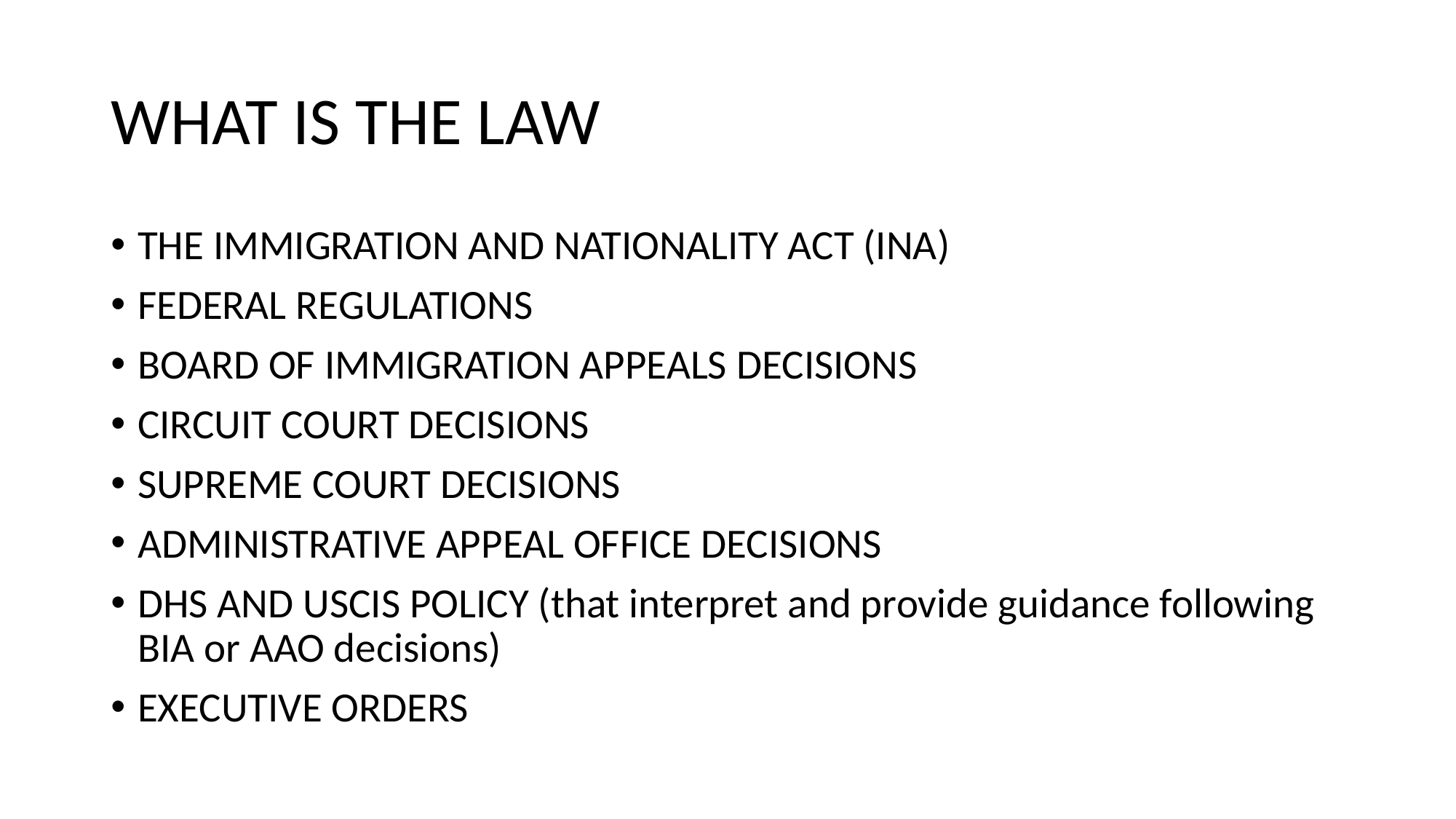

# WHAT IS THE LAW
THE IMMIGRATION AND NATIONALITY ACT (INA)
FEDERAL REGULATIONS
BOARD OF IMMIGRATION APPEALS DECISIONS
CIRCUIT COURT DECISIONS
SUPREME COURT DECISIONS
ADMINISTRATIVE APPEAL OFFICE DECISIONS
DHS AND USCIS POLICY (that interpret and provide guidance following BIA or AAO decisions)
EXECUTIVE ORDERS